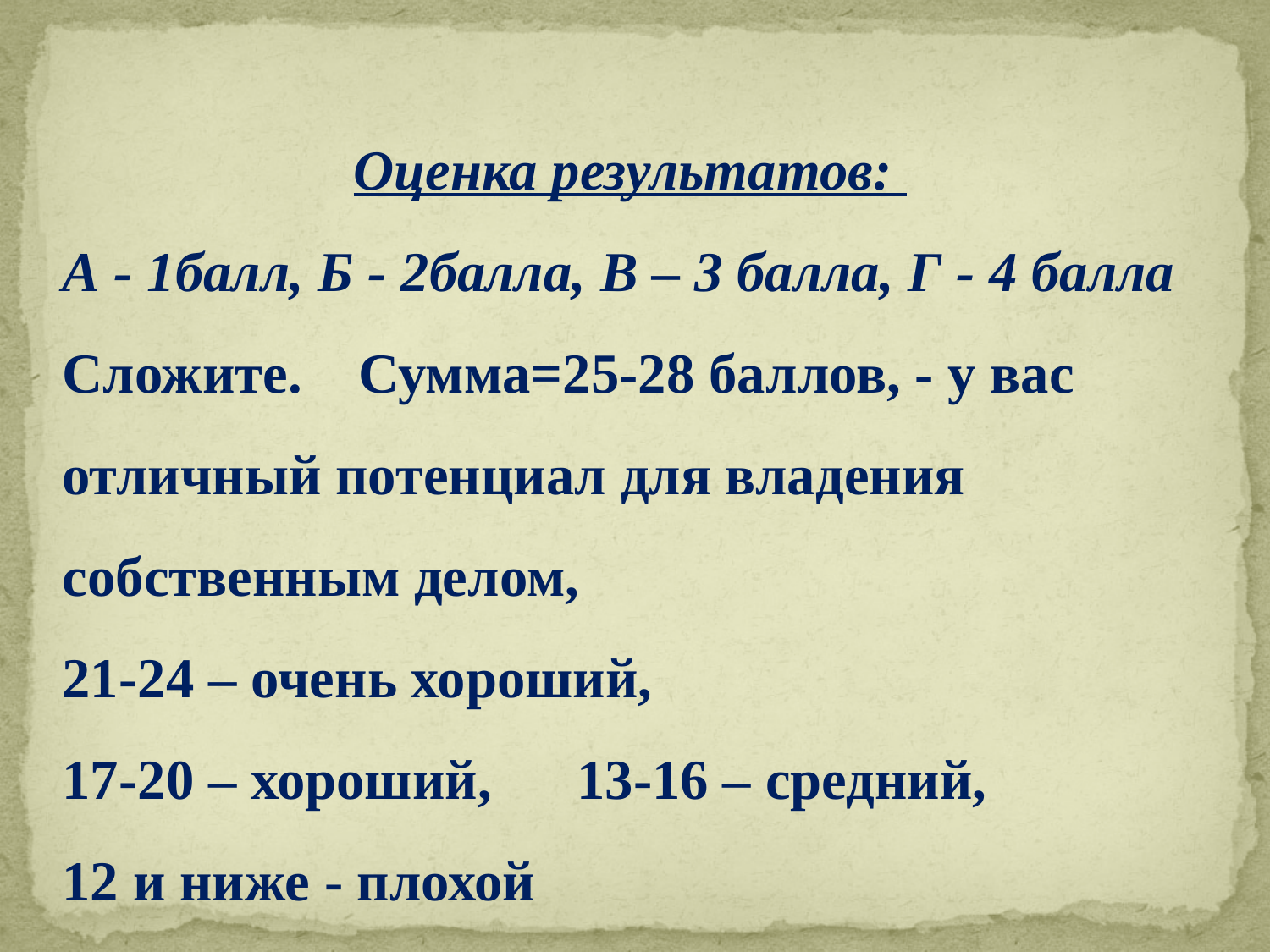

Оценка результатов:
А - 1балл, Б - 2балла, В – 3 балла, Г - 4 балла
Сложите.    Сумма=25-28 баллов, - у вас отличный потенциал для владения собственным делом,
21-24 – очень хороший,
17-20 – хороший,      13-16 – средний,
12 и ниже - плохой